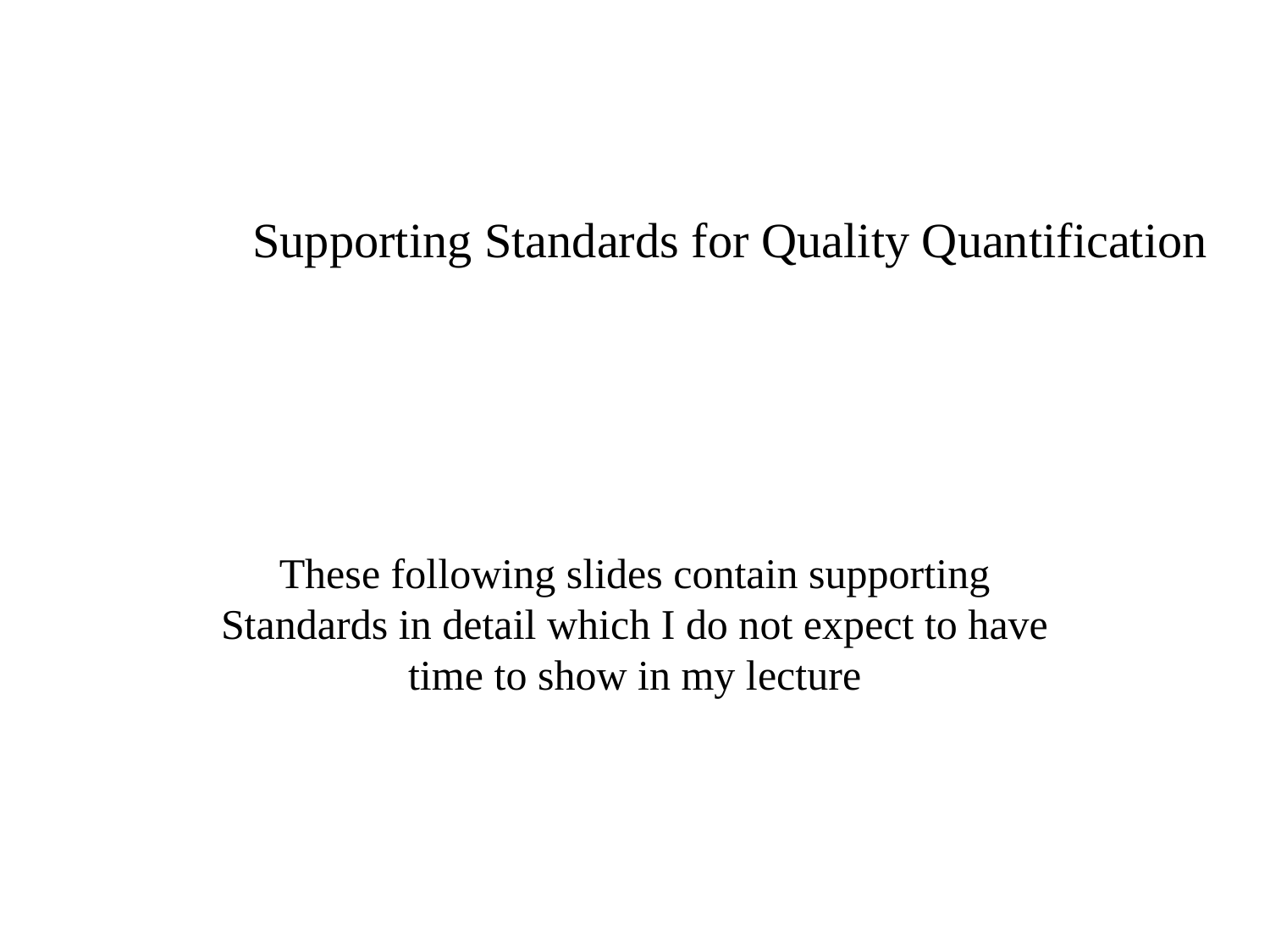

# Supporting Standards for Quality Quantification
These following slides contain supporting Standards in detail which I do not expect to have time to show in my lecture